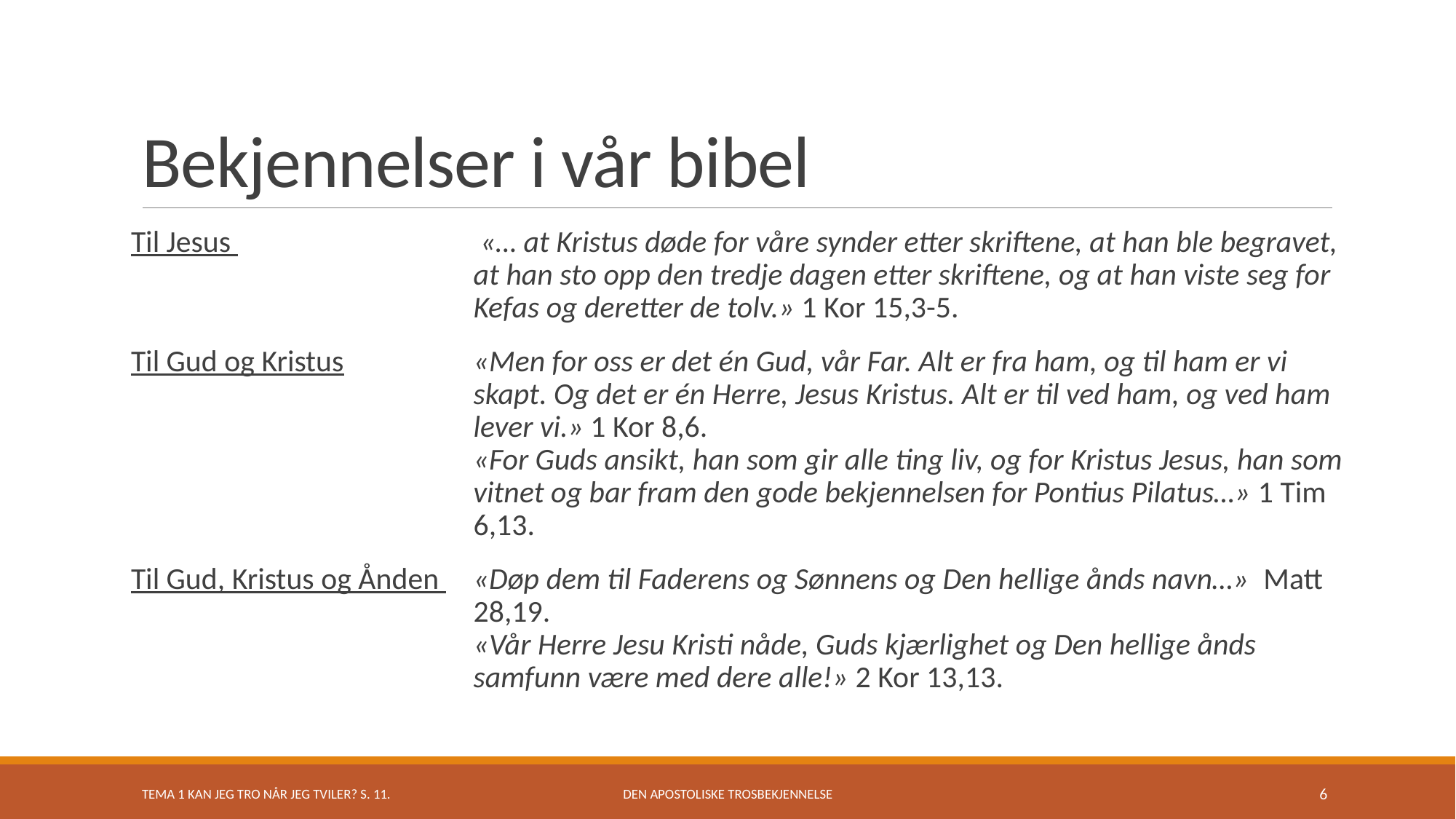

# Bekjennelser i vår bibel
Til Jesus 	 «… at Kristus døde for våre synder etter skriftene, at han ble begravet, at han sto opp den tredje dagen etter skriftene, og at han viste seg for Kefas og deretter de tolv.» 1 Kor 15,3-5.
Til Gud og Kristus 	«Men for oss er det én Gud, vår Far. Alt er fra ham, og til ham er vi skapt. Og det er én Herre, Jesus Kristus. Alt er til ved ham, og ved ham lever vi.» 1 Kor 8,6.
«For Guds ansikt, han som gir alle ting liv, og for Kristus Jesus, han som vitnet og bar fram den gode bekjennelsen for Pontius Pilatus…» 1 Tim 6,13.
Til Gud, Kristus og Ånden 	«Døp dem til Faderens og Sønnens og Den hellige ånds navn…»  Matt 28,19.
«Vår Herre Jesu Kristi nåde, Guds kjærlighet og Den hellige ånds samfunn være med dere alle!» 2 Kor 13,13.
TEMA 1 Kan jeg tro når jeg tviler? s. 11.
Den apostoliske trosbekjennelse
6